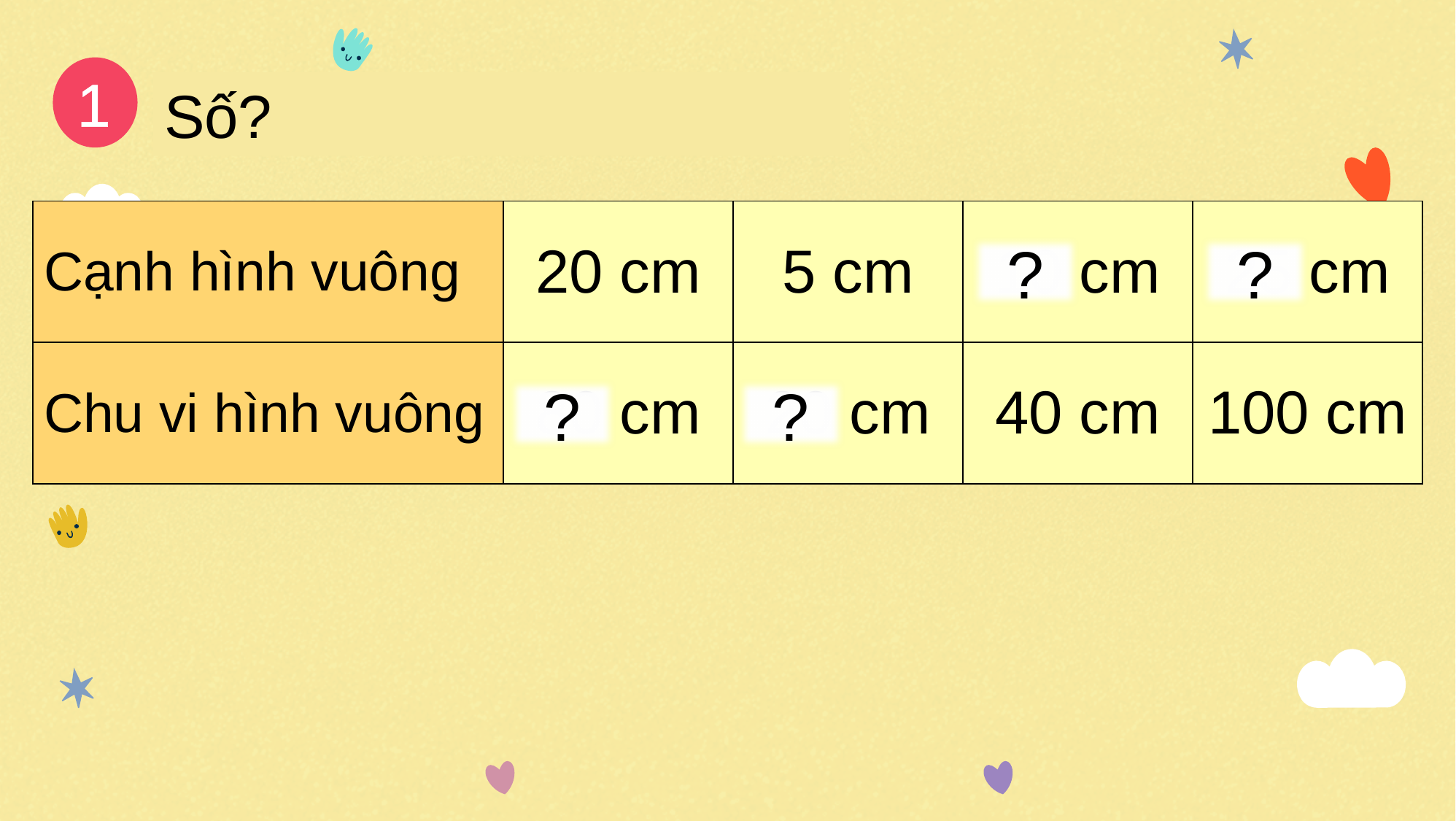

1

Số?
| Cạnh hình vuông | 20 cm | 5 cm | 10 cm | 25 cm |
| --- | --- | --- | --- | --- |
| Chu vi hình vuông | 80 cm | 20 cm | 40 cm | 100 cm |
?
?
?
?